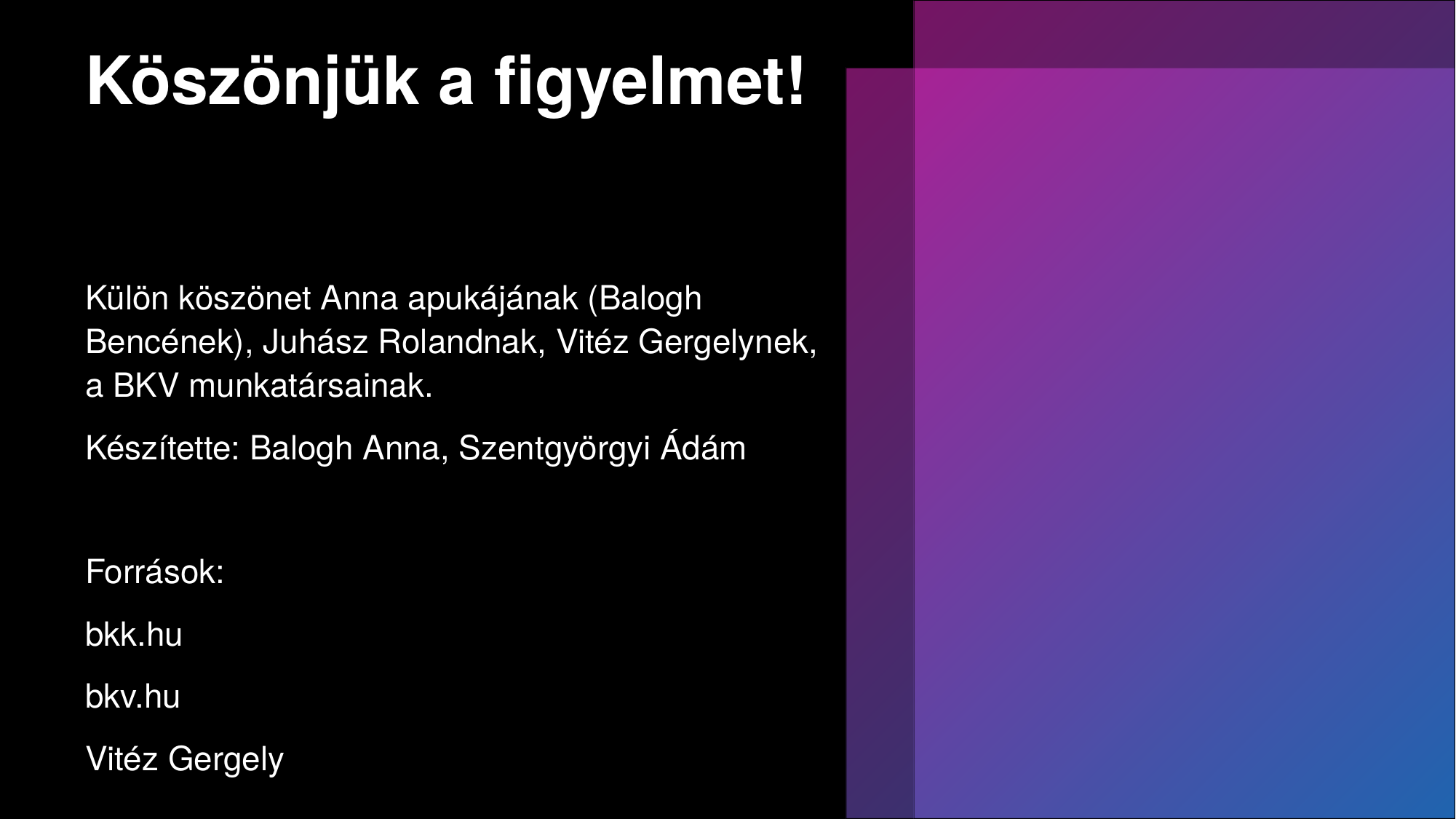

# Köszönjük a figyelmet!

Külön köszönet Anna apukájának (Balogh Bencének), Juhász Rolandnak, Vitéz Gergelynek, a BKV munkatársainak.
Készítette: Balogh Anna, Szentgyörgyi Ádám

Források:
bkk.hu
bkv.hu
Vitéz Gergely